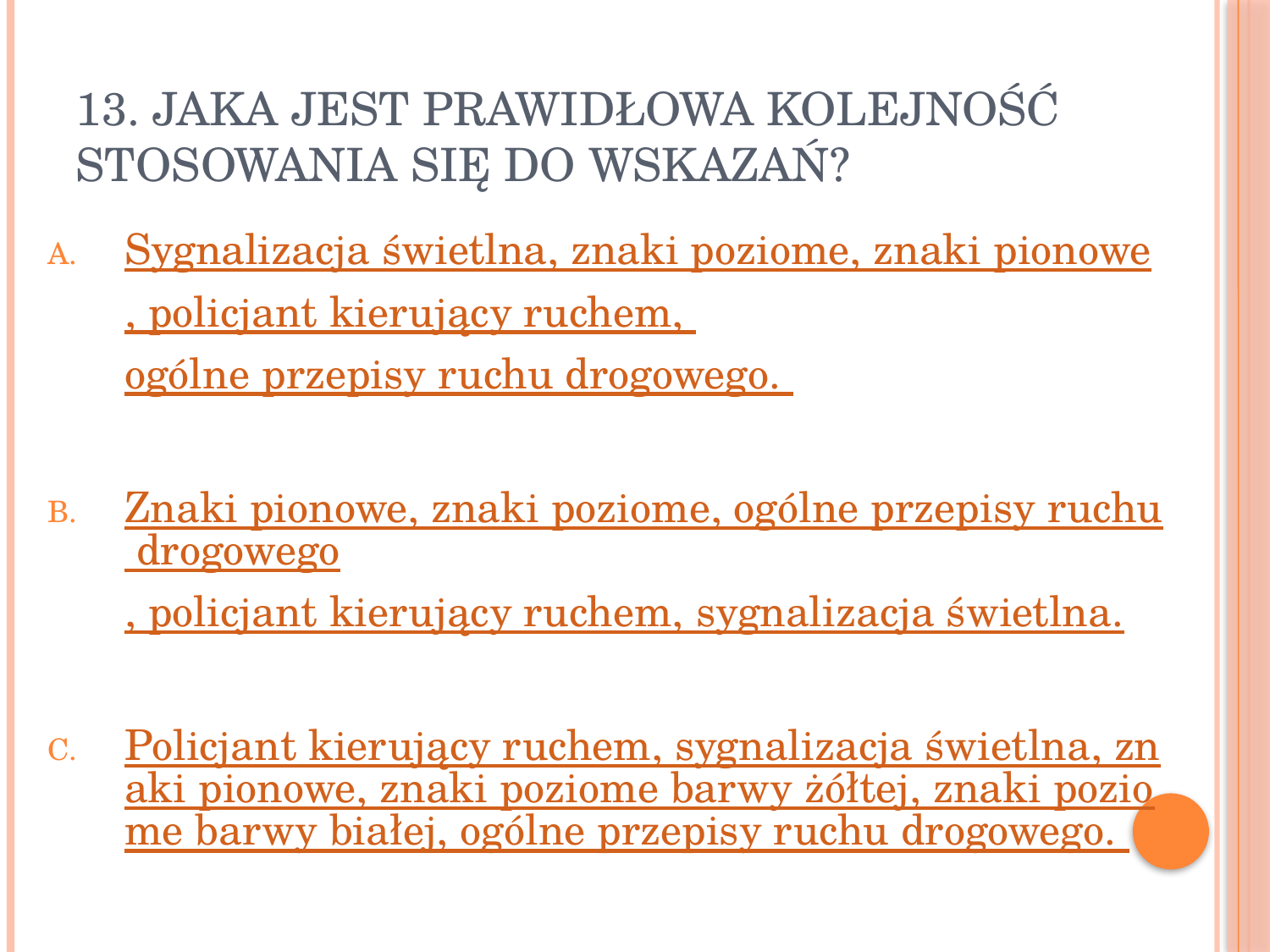

# 13. Jaka jest prawidłowa kolejność stosowania się do wskazań?
Sygnalizacja świetlna, znaki poziome, znaki pionowe, policjant kierujący ruchem, ogólne przepisy ruchu drogowego.

Znaki pionowe, znaki poziome, ogólne przepisy ruchu drogowego, policjant kierujący ruchem, sygnalizacja świetlna.

Policjant kierujący ruchem, sygnalizacja świetlna, znaki pionowe, znaki poziome barwy żółtej, znaki poziome barwy białej, ogólne przepisy ruchu drogowego.